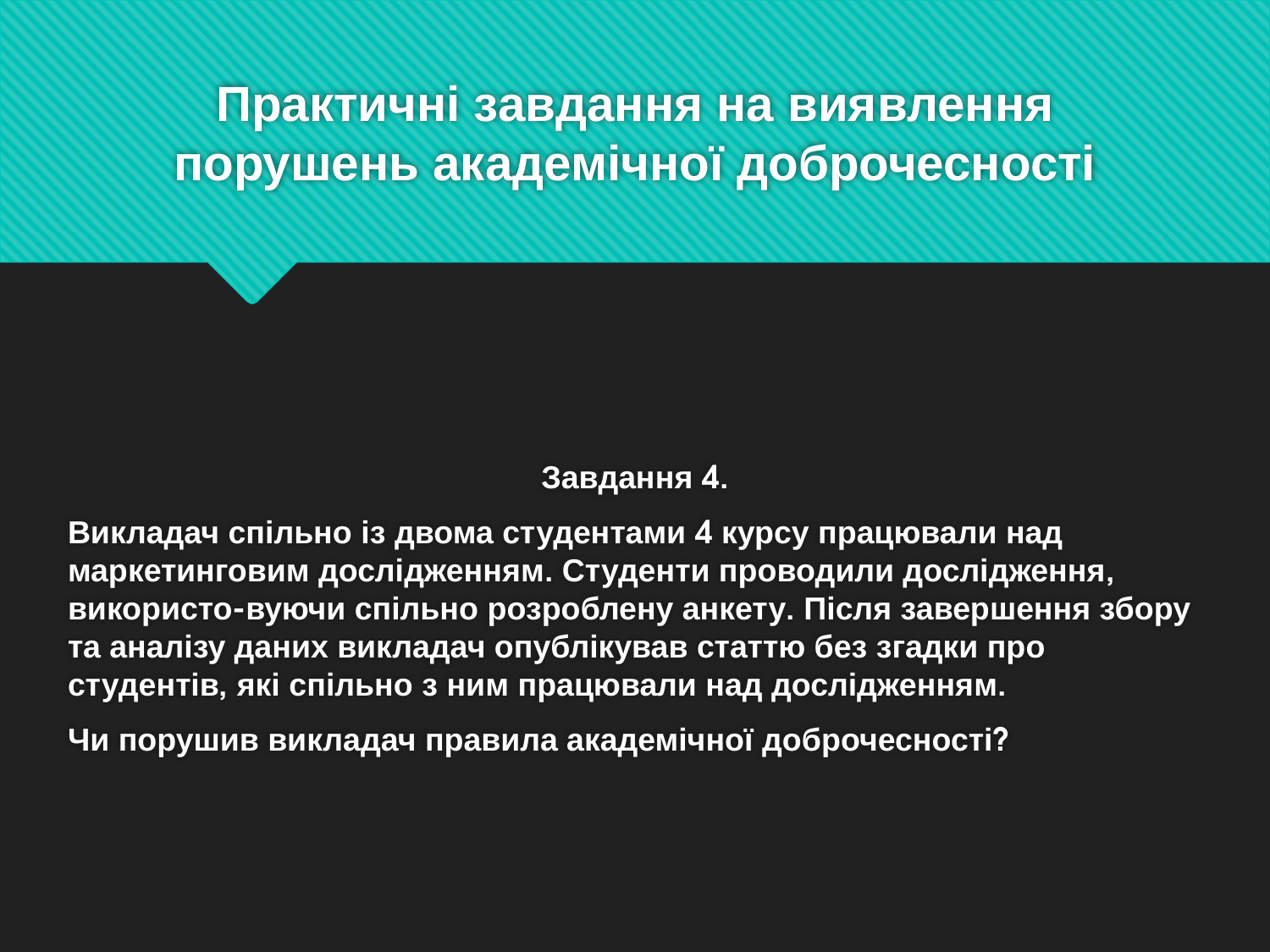

# Практичні завдання на виявлення порушень академічної доброчесності
Завдання 4.
Викладач спільно із двома студентами 4 курсу працювали над маркетинговим дослідженням. Студенти проводили дослідження, використо-вуючи спільно розроблену анкету. Після завершення збору та аналізу даних викладач опублікував статтю без згадки про студентів, які спільно з ним працювали над дослідженням.
Чи порушив викладач правила академічної доброчесності?